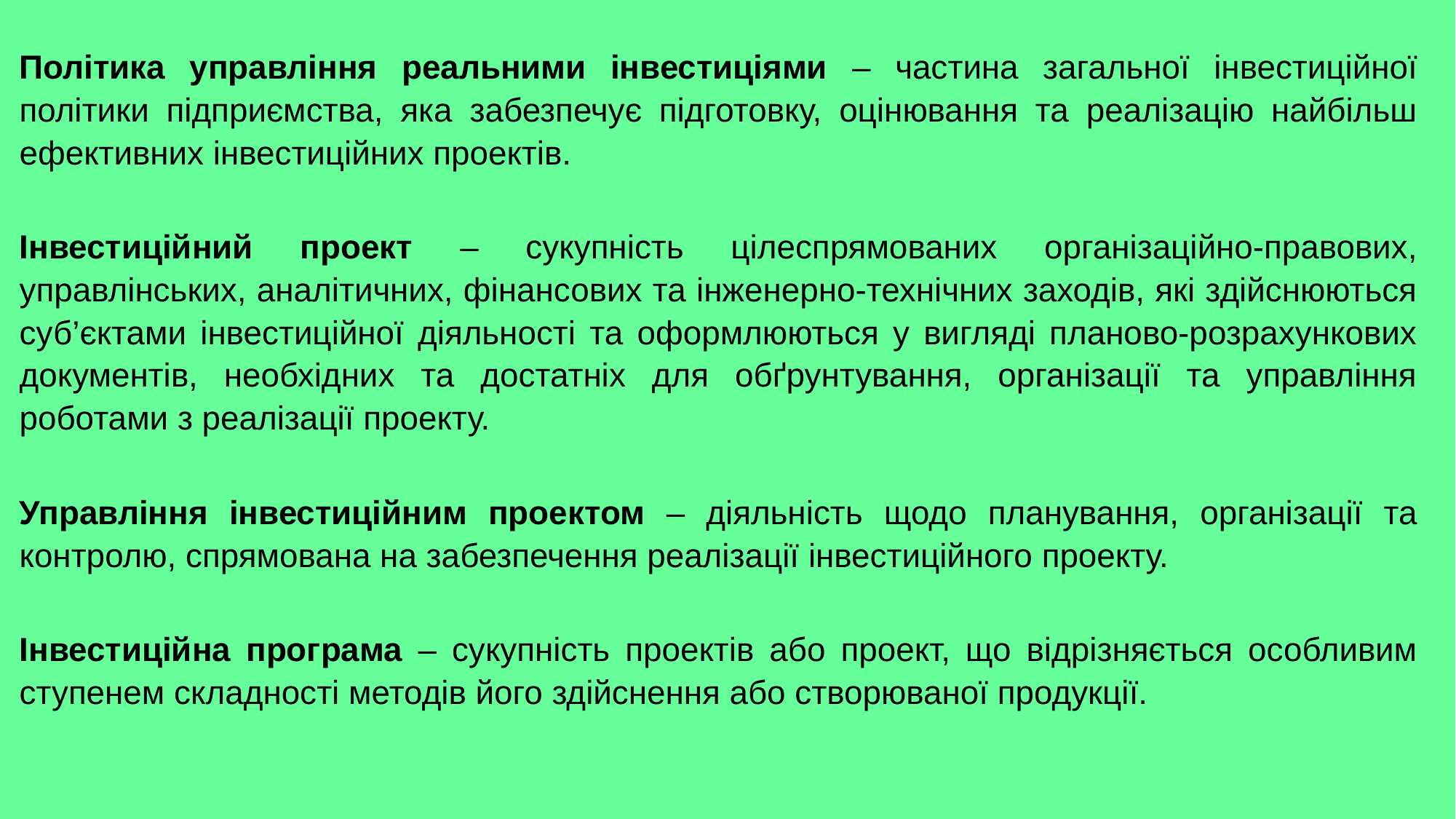

Політика управління реальними інвестиціями – частина загальної інвестиційної політики підприємства, яка забезпечує підготовку, оцінювання та реалізацію найбільш ефективних інвестиційних проектів.

Інвестиційний проект – сукупність цілеспрямованих організаційно-правових, управлінських, аналітичних, фінансових та інженерно-технічних заходів, які здійснюються суб’єктами інвестиційної діяльності та оформлюються у вигляді планово-розрахункових документів, необхідних та достатніх для обґрунтування, організації та управління роботами з реалізації проекту.

Управління інвестиційним проектом – діяльність щодо планування, організації та контролю, спрямована на забезпечення реалізації інвестиційного проекту.

Інвестиційна програма – сукупність проектів або проект, що відрізняється особливим ступенем складності методів його здійснення або створюваної продукції.